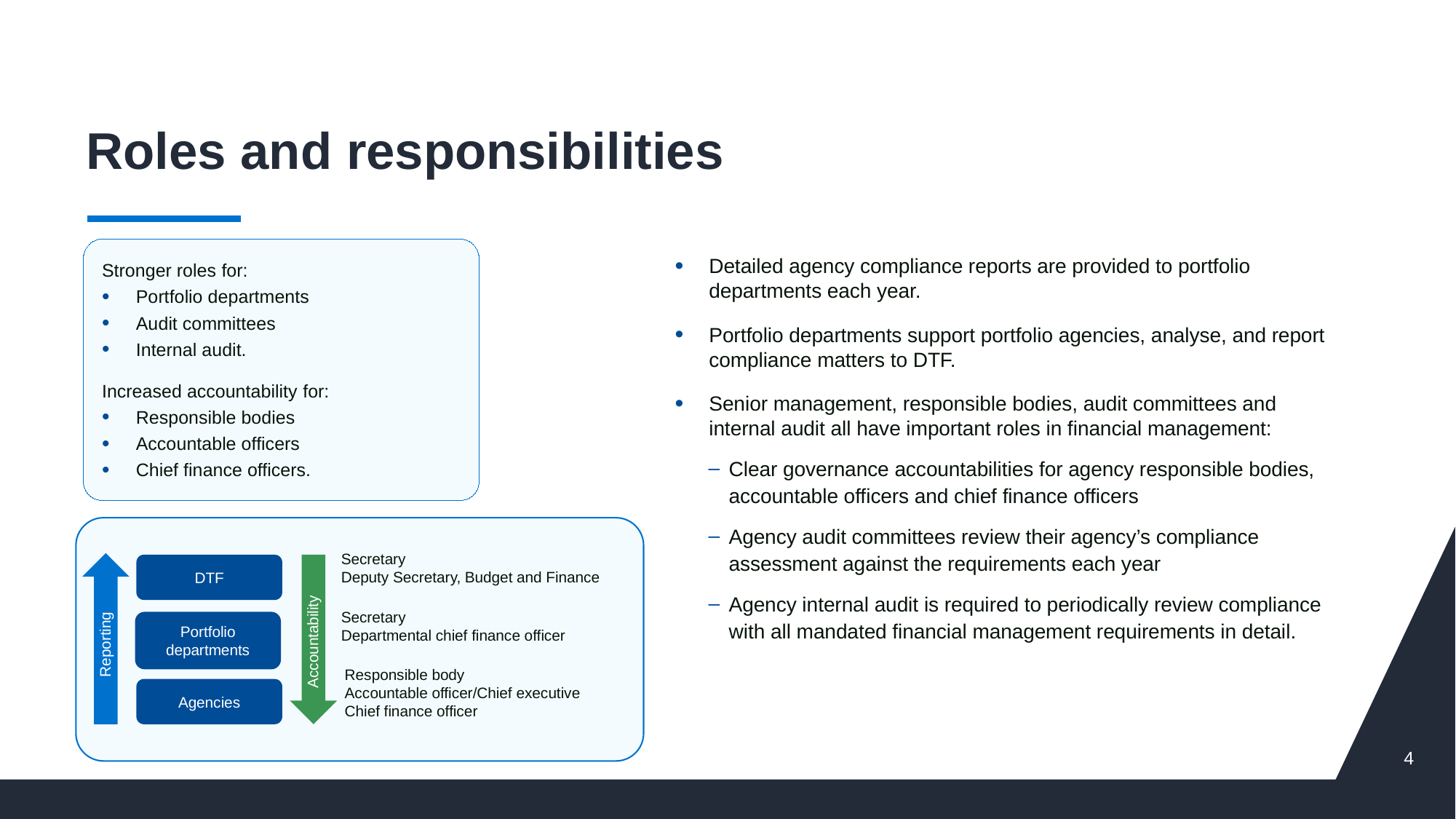

# Roles and responsibilities
Stronger roles for:
Portfolio departments
Audit committees
Internal audit.
Increased accountability for:
Responsible bodies
Accountable officers
Chief finance officers.
Detailed agency compliance reports are provided to portfolio departments each year.
Portfolio departments support portfolio agencies, analyse, and report compliance matters to DTF.
Senior management, responsible bodies, audit committees and internal audit all have important roles in financial management:
Clear governance accountabilities for agency responsible bodies, accountable officers and chief finance officers
Agency audit committees review their agency’s compliance assessment against the requirements each year
Agency internal audit is required to periodically review compliance with all mandated financial management requirements in detail.

Secretary
Deputy Secretary, Budget and Finance

DTF
Secretary
Departmental chief finance officer
Accountability
Portfolio departments
Responsible body
Accountable officer/Chief executive
Chief finance officer
Agencies

Reporting
4